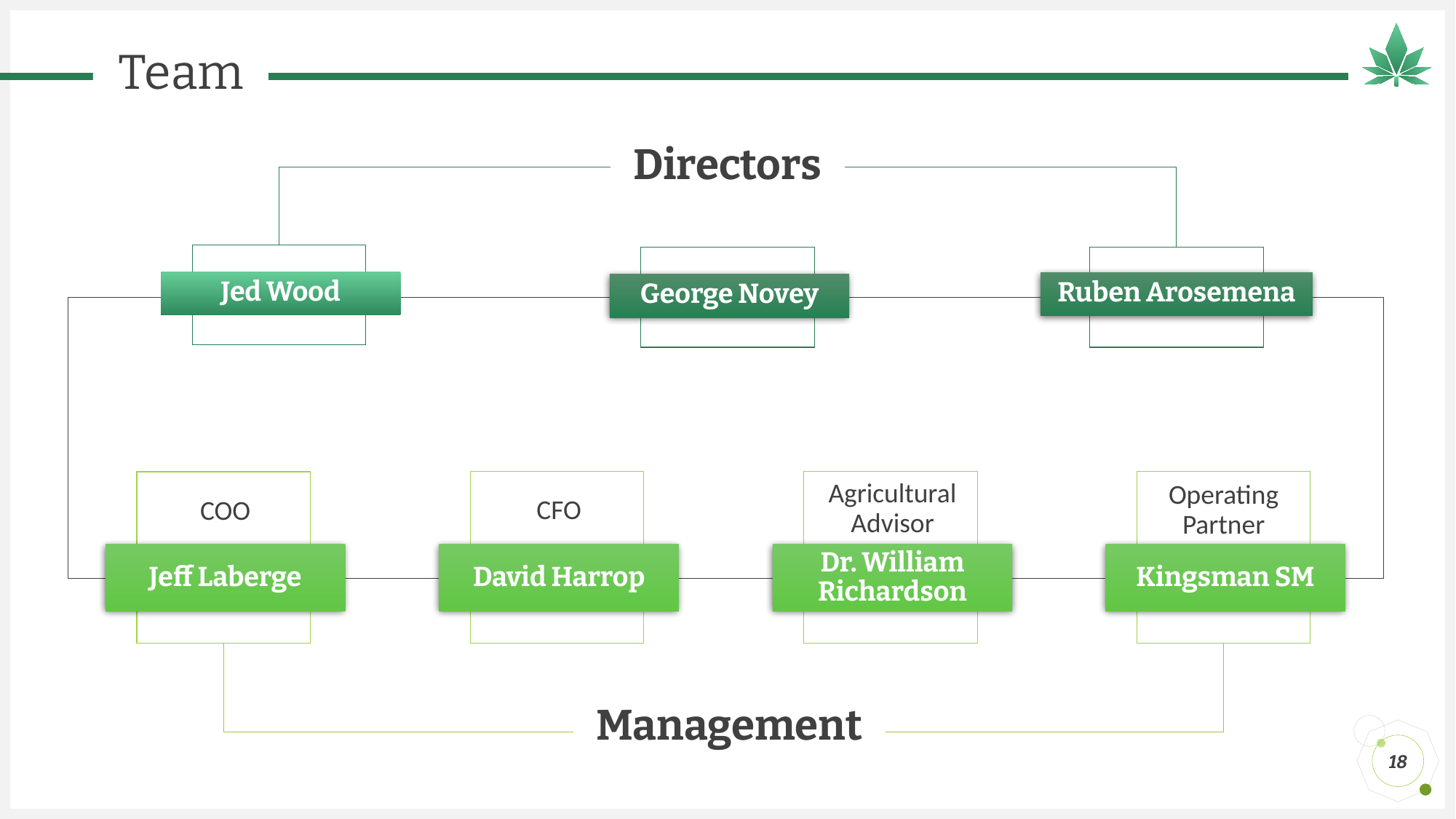

Team

Directors

Jed Wood
Ruben Arosemena
George Novey

David Harrop
Kingsman SM
Jeff Laberge

Agricultural Advisor
CFO
Operating Partner
COO
Dr. William Richardson
Management
18